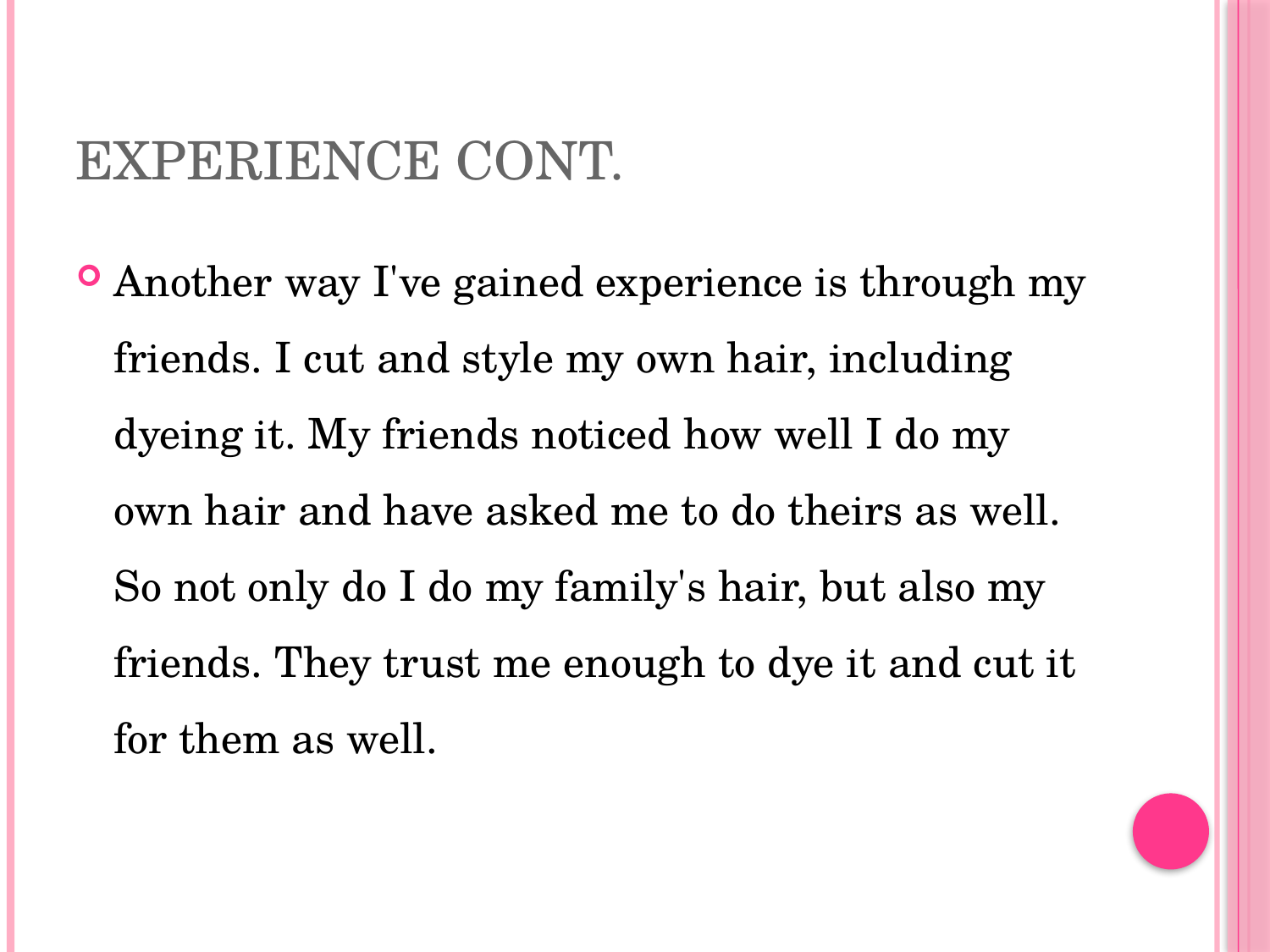

# Experience cont.
Another way I've gained experience is through my friends. I cut and style my own hair, including dyeing it. My friends noticed how well I do my own hair and have asked me to do theirs as well. So not only do I do my family's hair, but also my friends. They trust me enough to dye it and cut it for them as well.